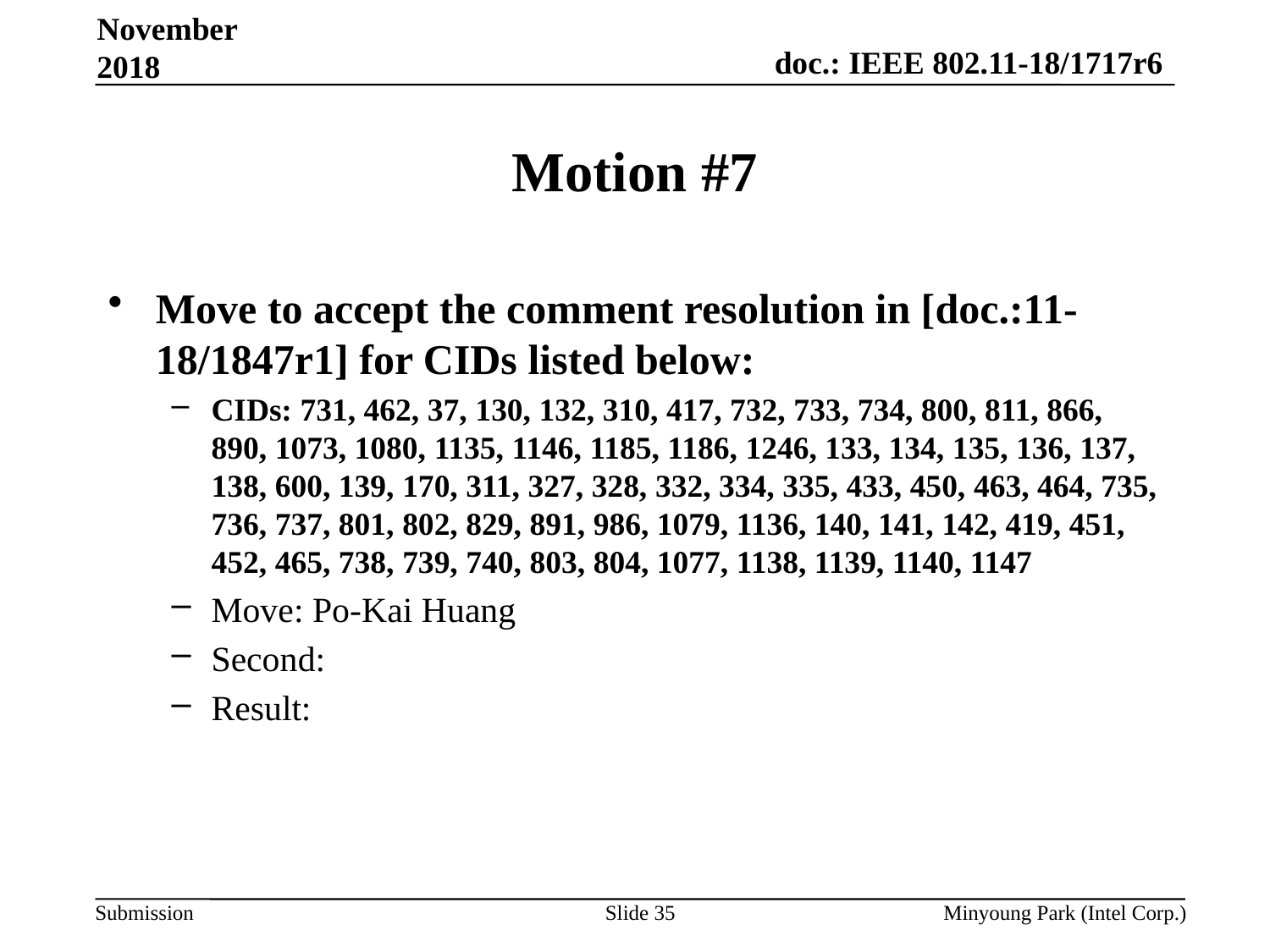

November 2018
# Motion #7
Move to accept the comment resolution in [doc.:11-18/1847r1] for CIDs listed below:
CIDs: 731, 462, 37, 130, 132, 310, 417, 732, 733, 734, 800, 811, 866, 890, 1073, 1080, 1135, 1146, 1185, 1186, 1246, 133, 134, 135, 136, 137, 138, 600, 139, 170, 311, 327, 328, 332, 334, 335, 433, 450, 463, 464, 735, 736, 737, 801, 802, 829, 891, 986, 1079, 1136, 140, 141, 142, 419, 451, 452, 465, 738, 739, 740, 803, 804, 1077, 1138, 1139, 1140, 1147
Move: Po-Kai Huang
Second:
Result:
Slide 35
Minyoung Park (Intel Corp.)